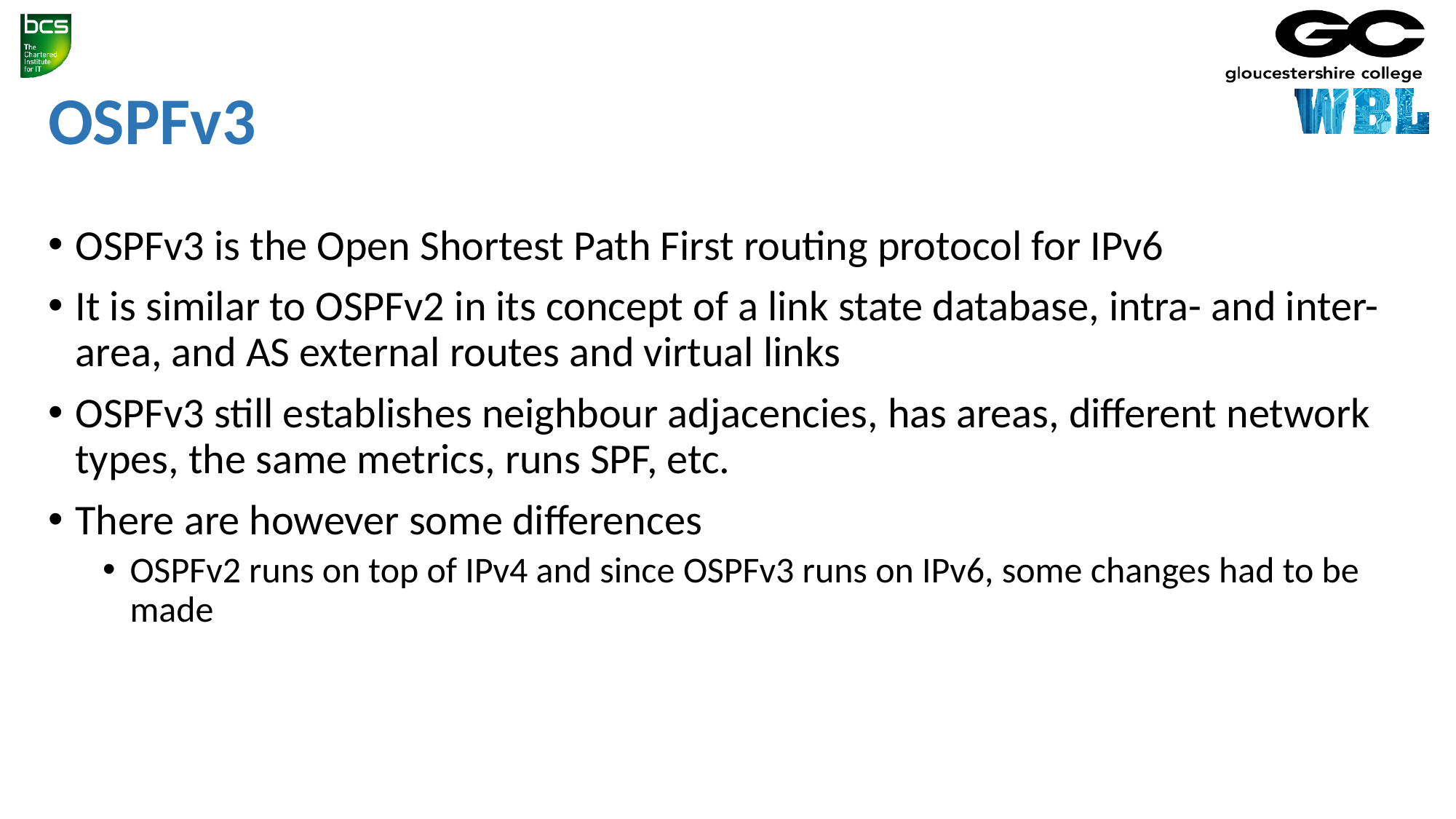

OSPFv3
OSPFv3 is the Open Shortest Path First routing protocol for IPv6
It is similar to OSPFv2 in its concept of a link state database, intra- and inter-area, and AS external routes and virtual links
OSPFv3 still establishes neighbour adjacencies, has areas, different network types, the same metrics, runs SPF, etc.
There are however some differences
OSPFv2 runs on top of IPv4 and since OSPFv3 runs on IPv6, some changes had to be made